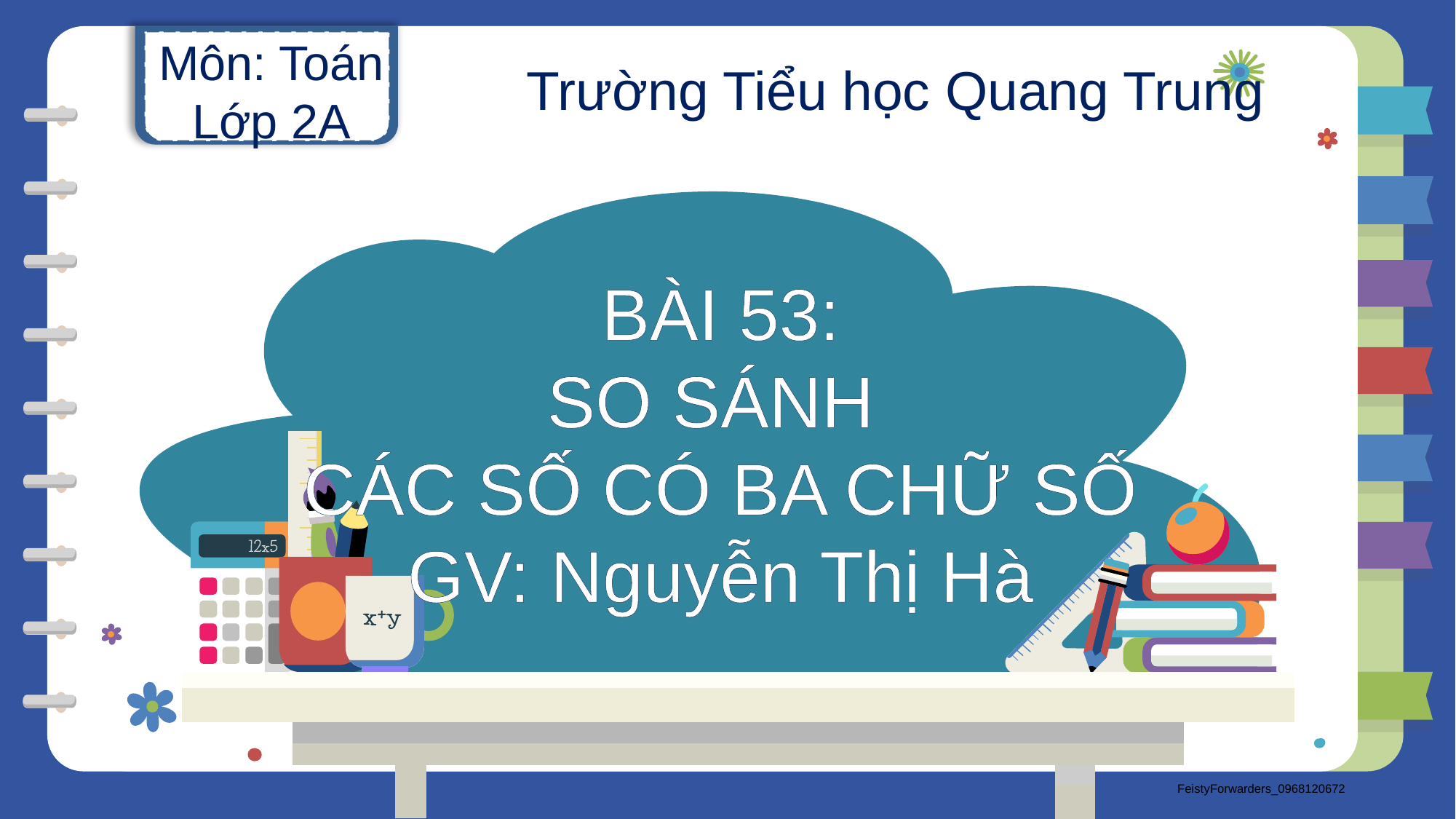

Môn: Toán
Lớp 2A
Trường Tiểu học Quang Trung
BÀI 53:
SO SÁNH
CÁC SỐ CÓ BA CHỮ SỐ
GV: Nguyễn Thị Hà